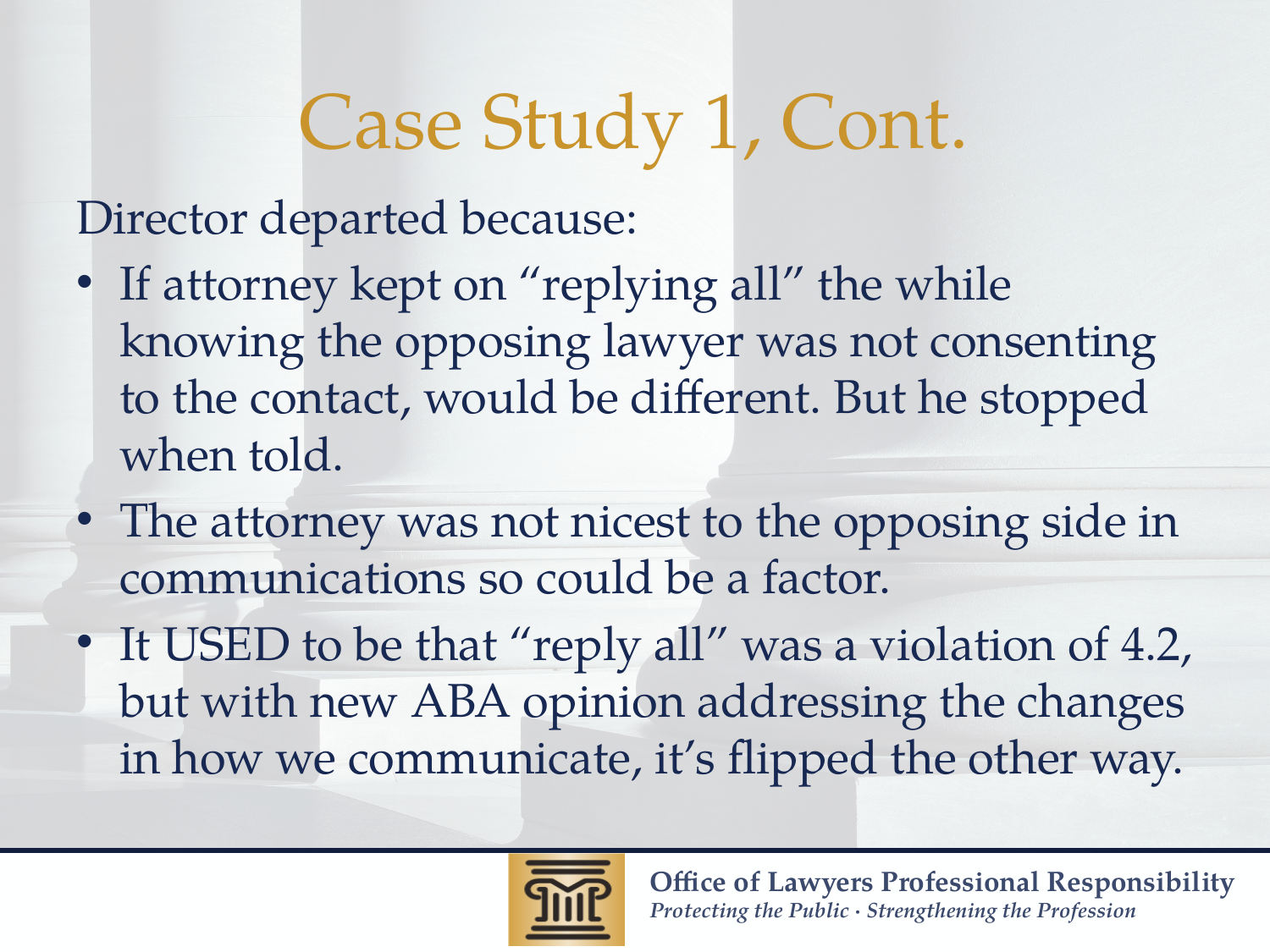

# Case Study 1, Cont.
Director departed because:
If attorney kept on “replying all” the while knowing the opposing lawyer was not consenting to the contact, would be different. But he stopped when told.
The attorney was not nicest to the opposing side in communications so could be a factor.
It USED to be that “reply all” was a violation of 4.2, but with new ABA opinion addressing the changes in how we communicate, it’s flipped the other way.